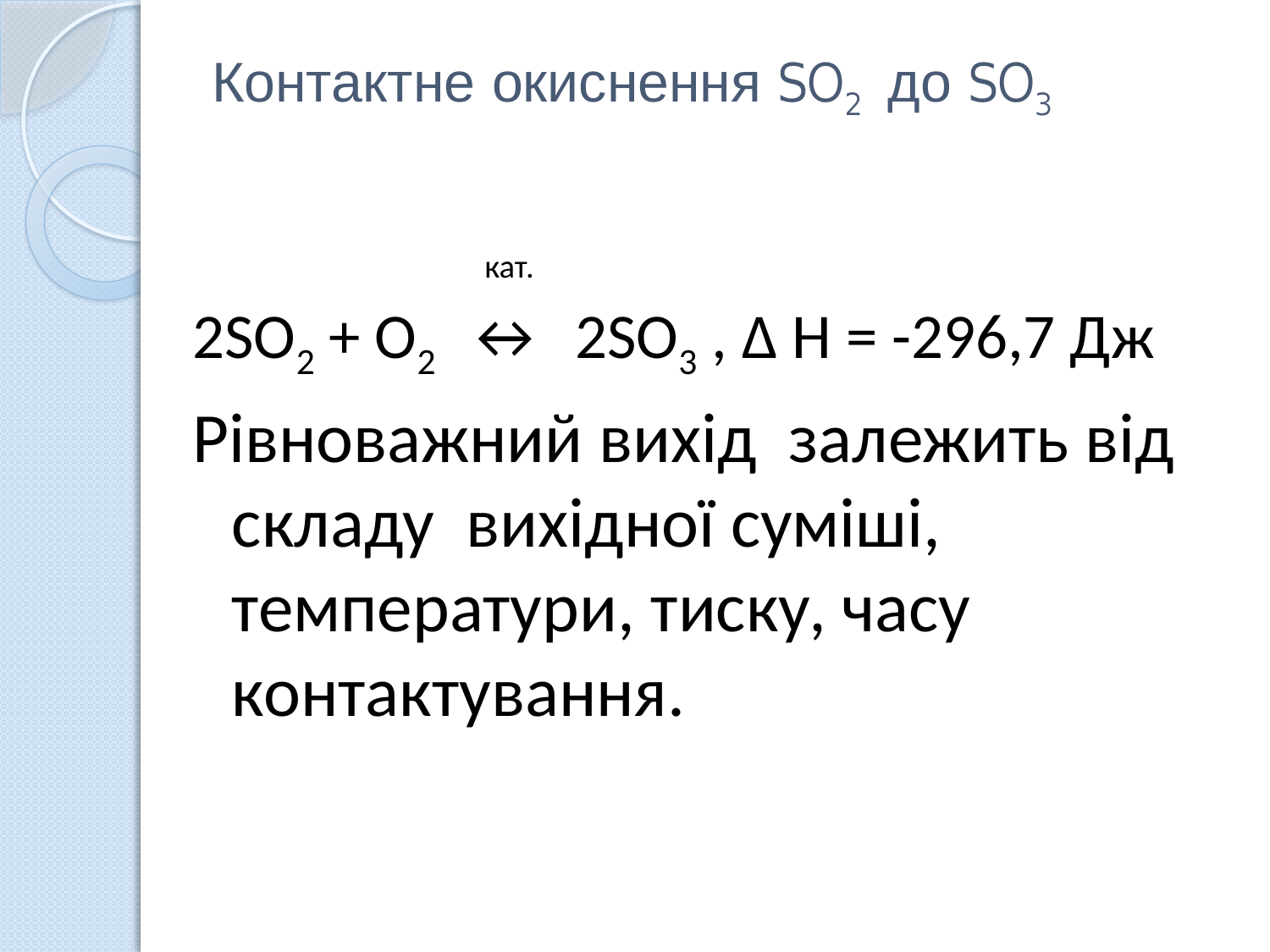

# Контактне окиснення SO2  до SO3
                       кат.
2SO2 + O2  ↔  2SO3 , Δ Н = -296,7 Дж
Рівноважний вихід  залежить від складу  вихідної суміші, температури, тиску, часу контактування.